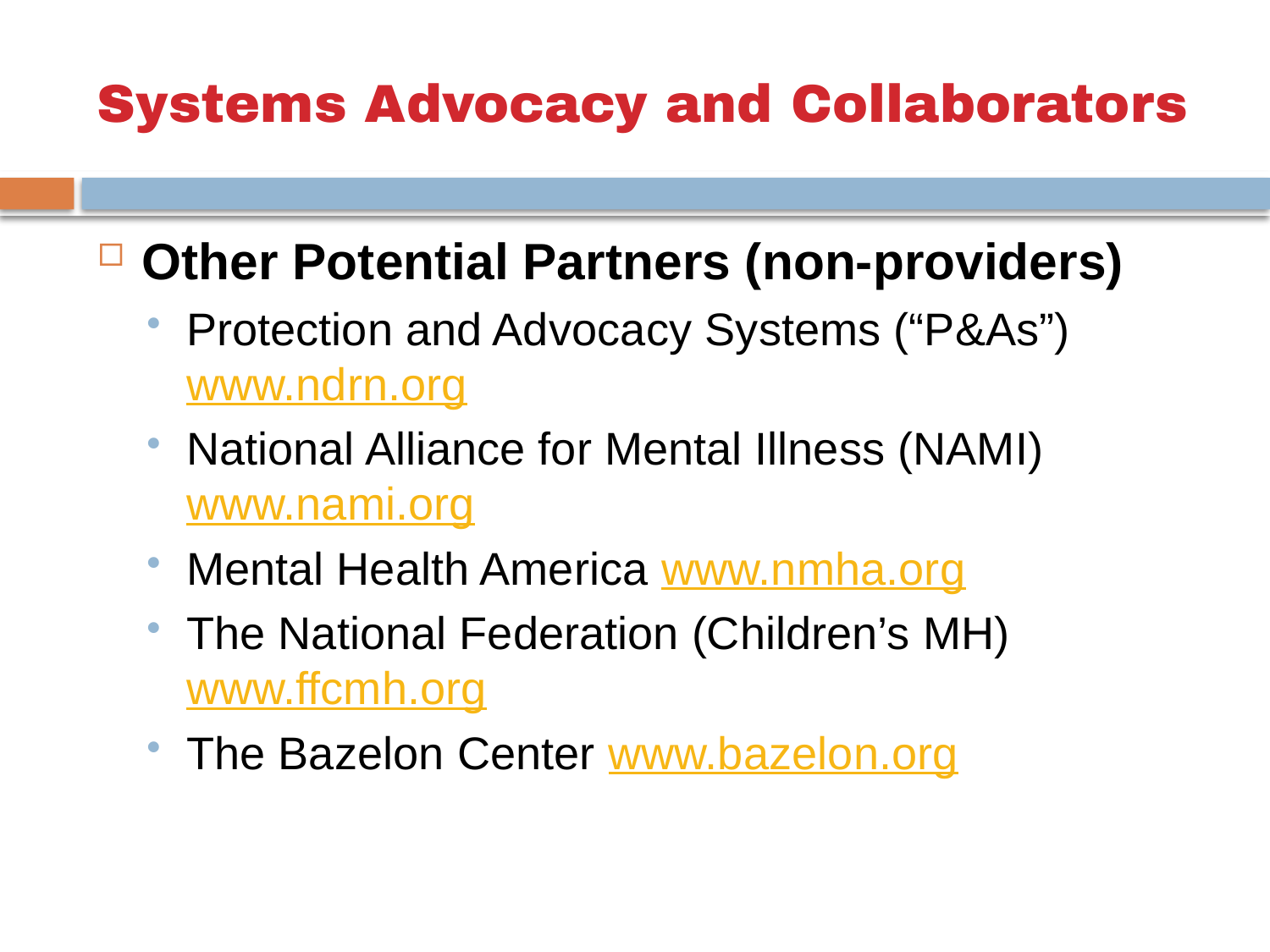

# Systems Advocacy and Collaborators
Other Potential Partners (non-providers)
Protection and Advocacy Systems (“P&As”) www.ndrn.org
National Alliance for Mental Illness (NAMI) www.nami.org
Mental Health America www.nmha.org
The National Federation (Children’s MH) www.ffcmh.org
The Bazelon Center www.bazelon.org